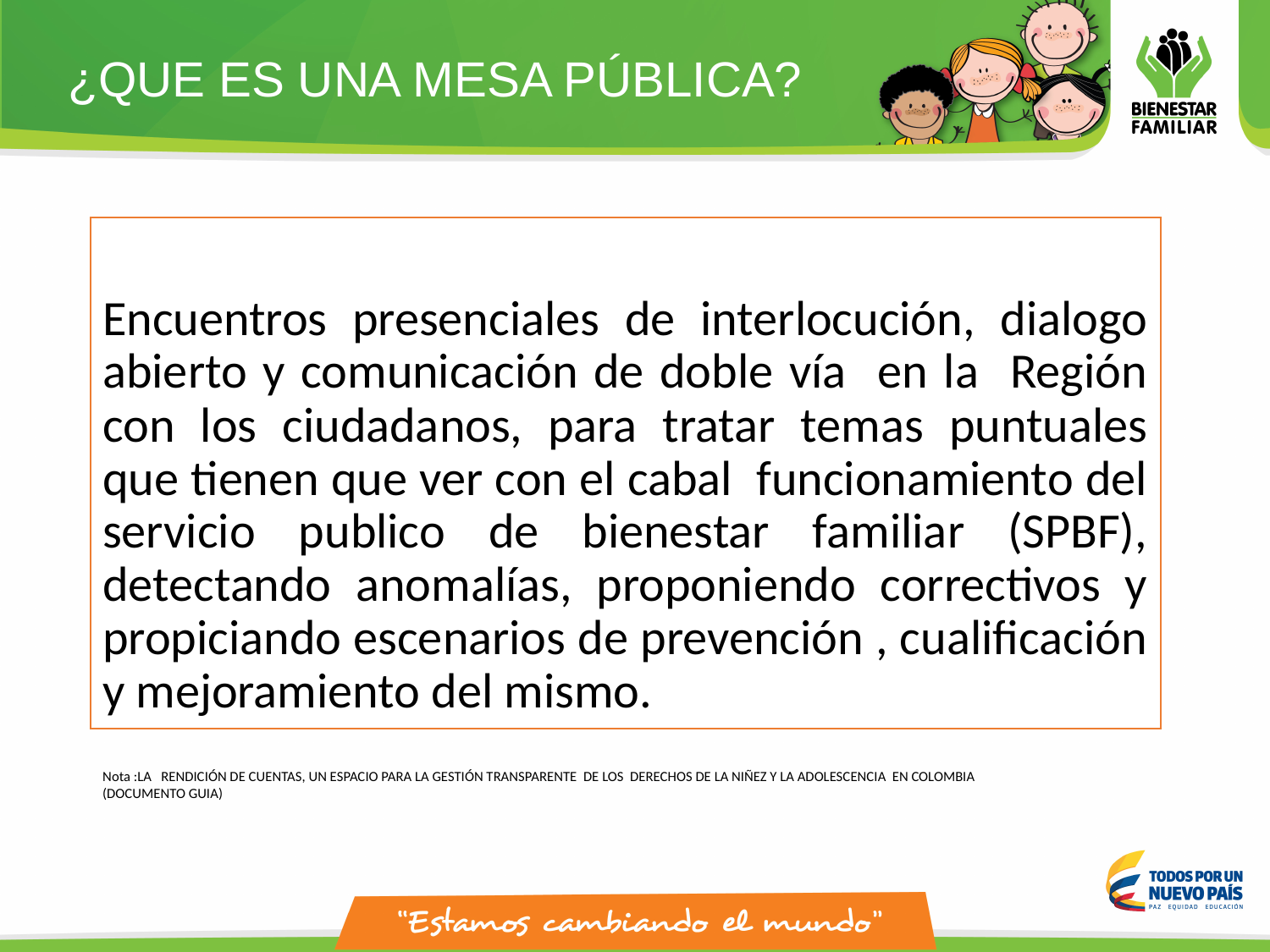

¿QUE ES UNA MESA PÚBLICA?

Encuentros presenciales de interlocución, dialogo abierto y comunicación de doble vía  en la  Región con los ciudadanos, para tratar temas puntuales que tienen que ver con el cabal  funcionamiento del servicio publico de bienestar familiar (SPBF), detectando anomalías, proponiendo correctivos y propiciando escenarios de prevención , cualificación y mejoramiento del mismo.
Nota :LA   RENDICIÓN DE CUENTAS, UN ESPACIO PARA LA GESTIÓN TRANSPARENTE  DE LOS  DERECHOS DE LA NIÑEZ Y LA ADOLESCENCIA  EN COLOMBIA
(DOCUMENTO GUIA)